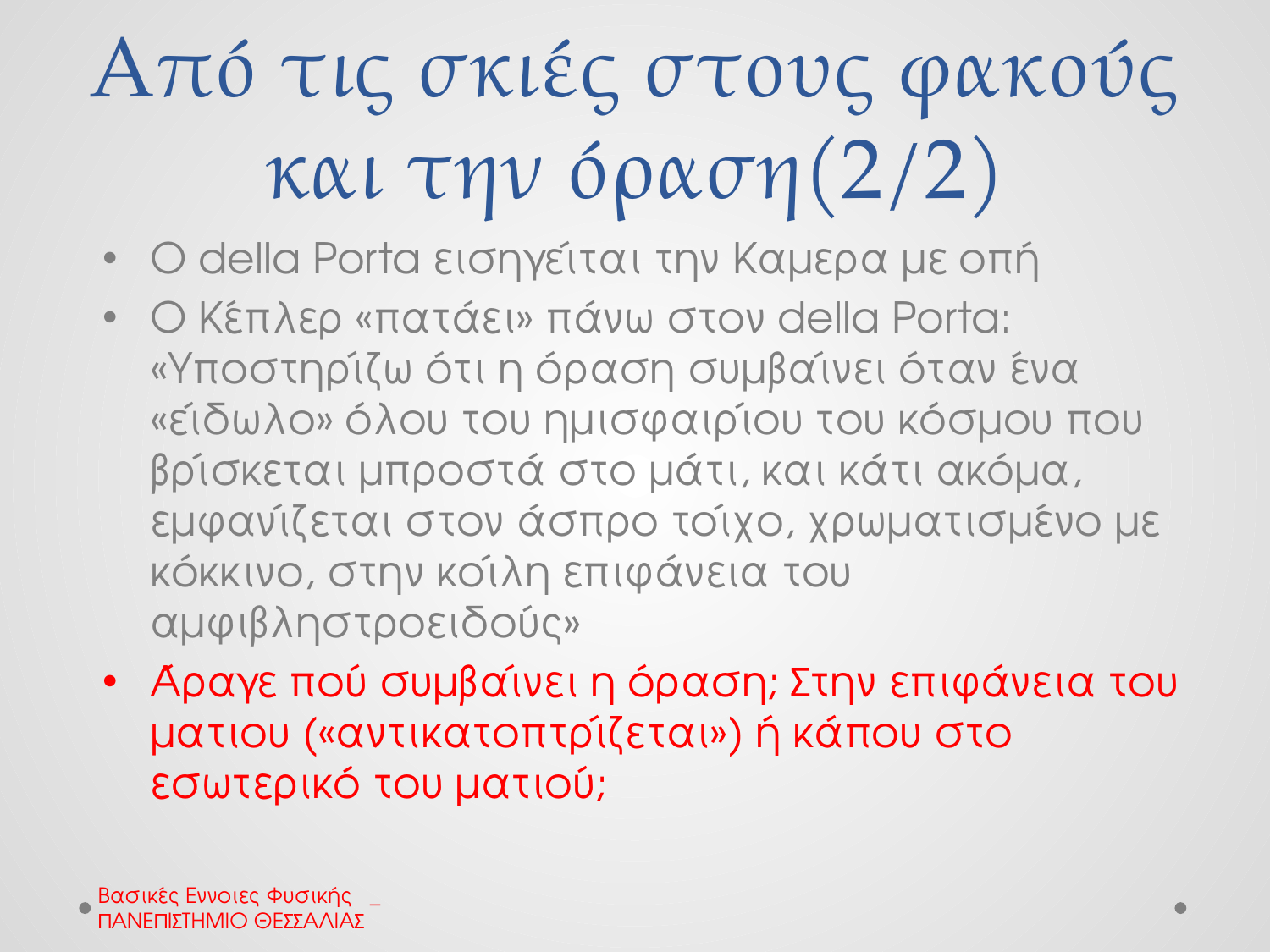

# Από τις σκιές στους φακούς και την όραση(2/2)
O della Porta εισηγείται την Καμερα με οπή
Ο Κέπλερ «πατάει» πάνω στον della Porta: «Υποστηρίζω ότι η όραση συμβαίνει όταν ένα «είδωλο» όλου του ημισφαιρίου του κόσμου που βρίσκεται μπροστά στο μάτι, και κάτι ακόμα, εμφανίζεται στον άσπρο τοίχο, χρωματισμένο με κόκκινο, στην κοίλη επιφάνεια του αμφιβληστροειδούς»
Άραγε πού συμβαίνει η όραση; Στην επιφάνεια του ματιου («αντικατοπτρίζεται») ή κάπου στο εσωτερικό του ματιού;
Βασικές Εννοιες Φυσικής   _ ΠΑΝΕΠΙΣΤΗΜΙΟ ΘΕΣΣΑΛΙΑΣ